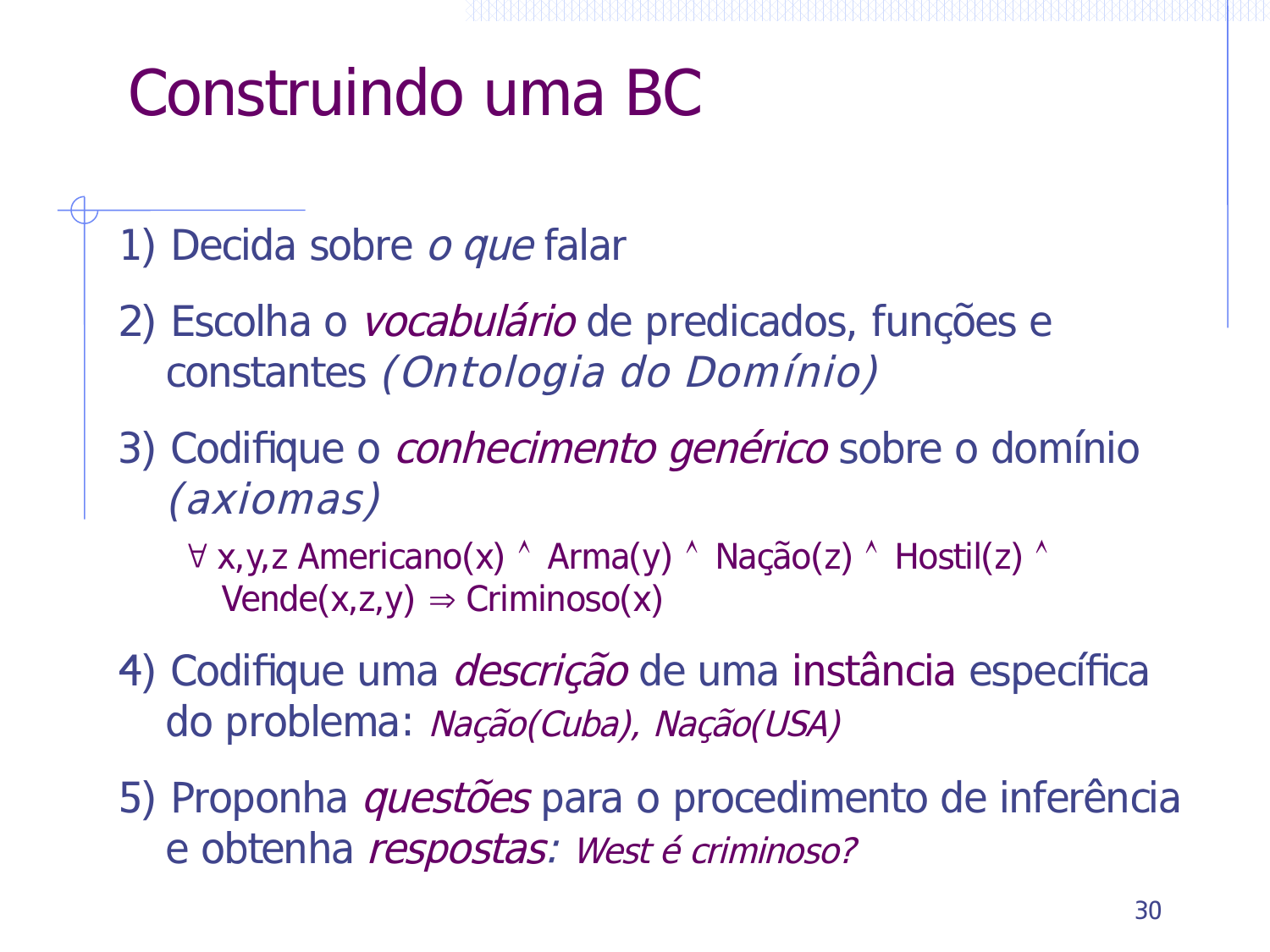

# Construindo uma BC
1) Decida sobre o que falar
2) Escolha o vocabulário de predicados, funções e constantes (Ontologia do Domínio)
3) Codifique o conhecimento genérico sobre o domínio (axiomas)
∀ x,y,z Americano(x) ∧ Arma(y) ∧ Nação(z) ∧ Hostil(z) ∧ Vende(x,z,y) ⇒ Criminoso(x)
4) Codifique uma descrição de uma instância específica do problema: Nação(Cuba), Nação(USA)
5) Proponha questões para o procedimento de inferência e obtenha respostas: West é criminoso?
30